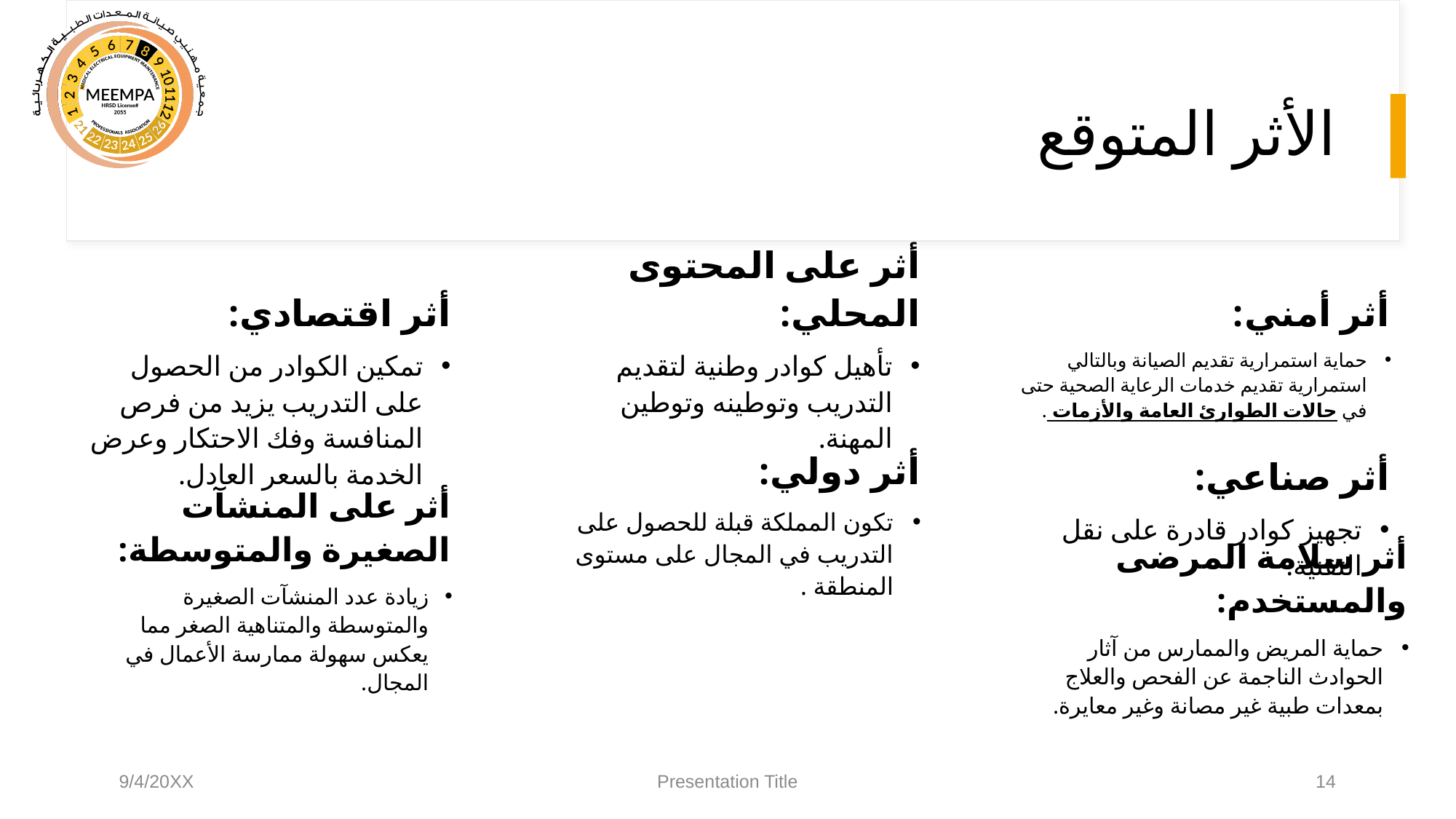

# الأثر المتوقع
أثر اقتصادي:
أثر على المحتوى المحلي:
أثر أمني:
تمكين الكوادر من الحصول على التدريب يزيد من فرص المنافسة وفك الاحتكار وعرض الخدمة بالسعر العادل.
تأهيل كوادر وطنية لتقديم التدريب وتوطينه وتوطين المهنة.
حماية استمرارية تقديم الصيانة وبالتالي استمرارية تقديم خدمات الرعاية الصحية حتى في حالات الطوارئ العامة والأزمات .
أثر دولي:
أثر صناعي:
أثر على المنشآت الصغيرة والمتوسطة:
تكون المملكة قبلة للحصول على التدريب في المجال على مستوى المنطقة .
تجهيز كوادر قادرة على نقل التقنية.
أثر سلامة المرضى والمستخدم:
زيادة عدد المنشآت الصغيرة والمتوسطة والمتناهية الصغر مما يعكس سهولة ممارسة الأعمال في المجال.
حماية المريض والممارس من آثار الحوادث الناجمة عن الفحص والعلاج بمعدات طبية غير مصانة وغير معايرة.
9/4/20XX
Presentation Title
14